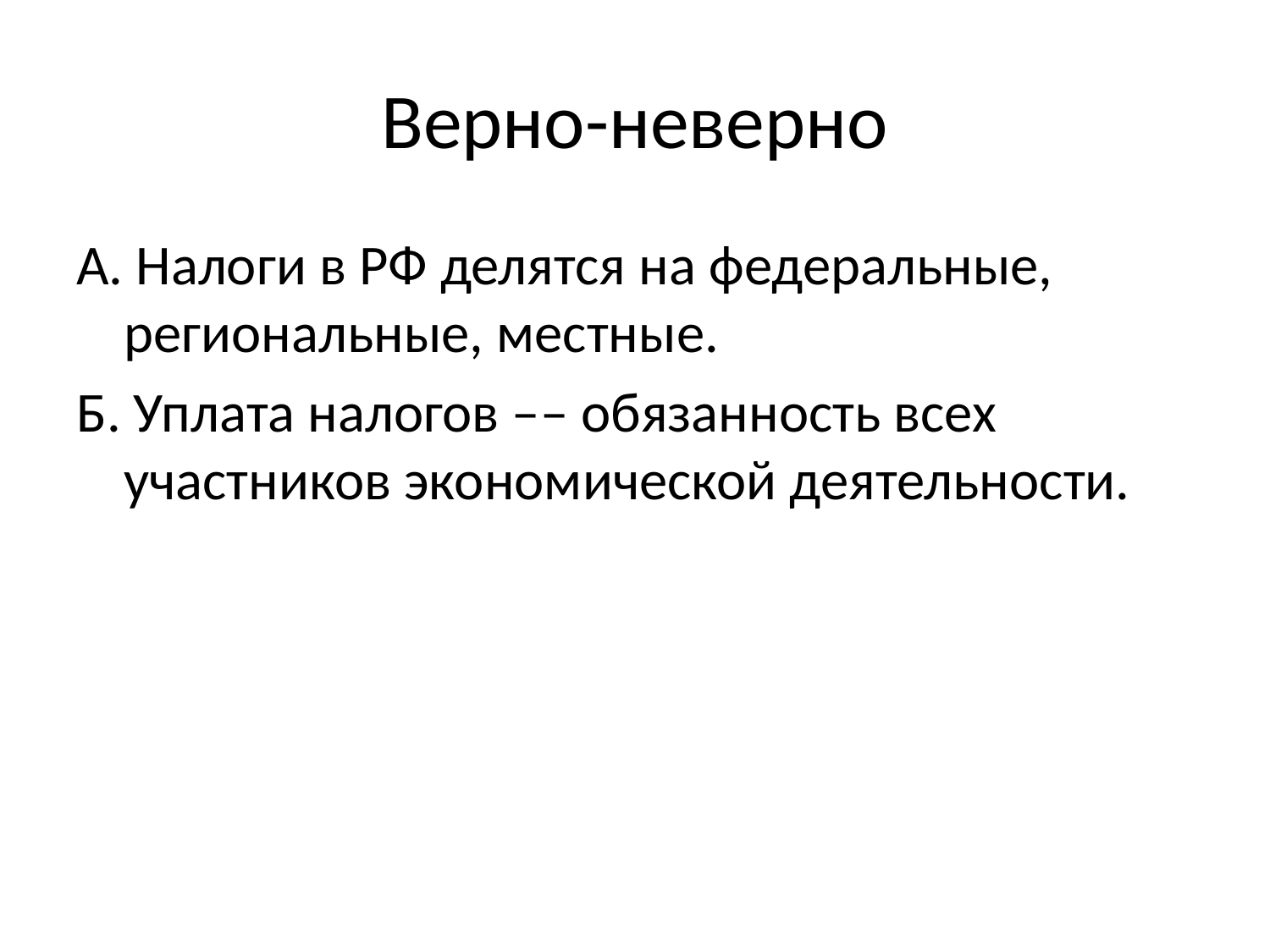

# Верно-неверно
А. Налоги в РФ делятся на федеральные, региональные, местные.
Б. Уплата налогов –– обязанность всех участников экономической деятельности.